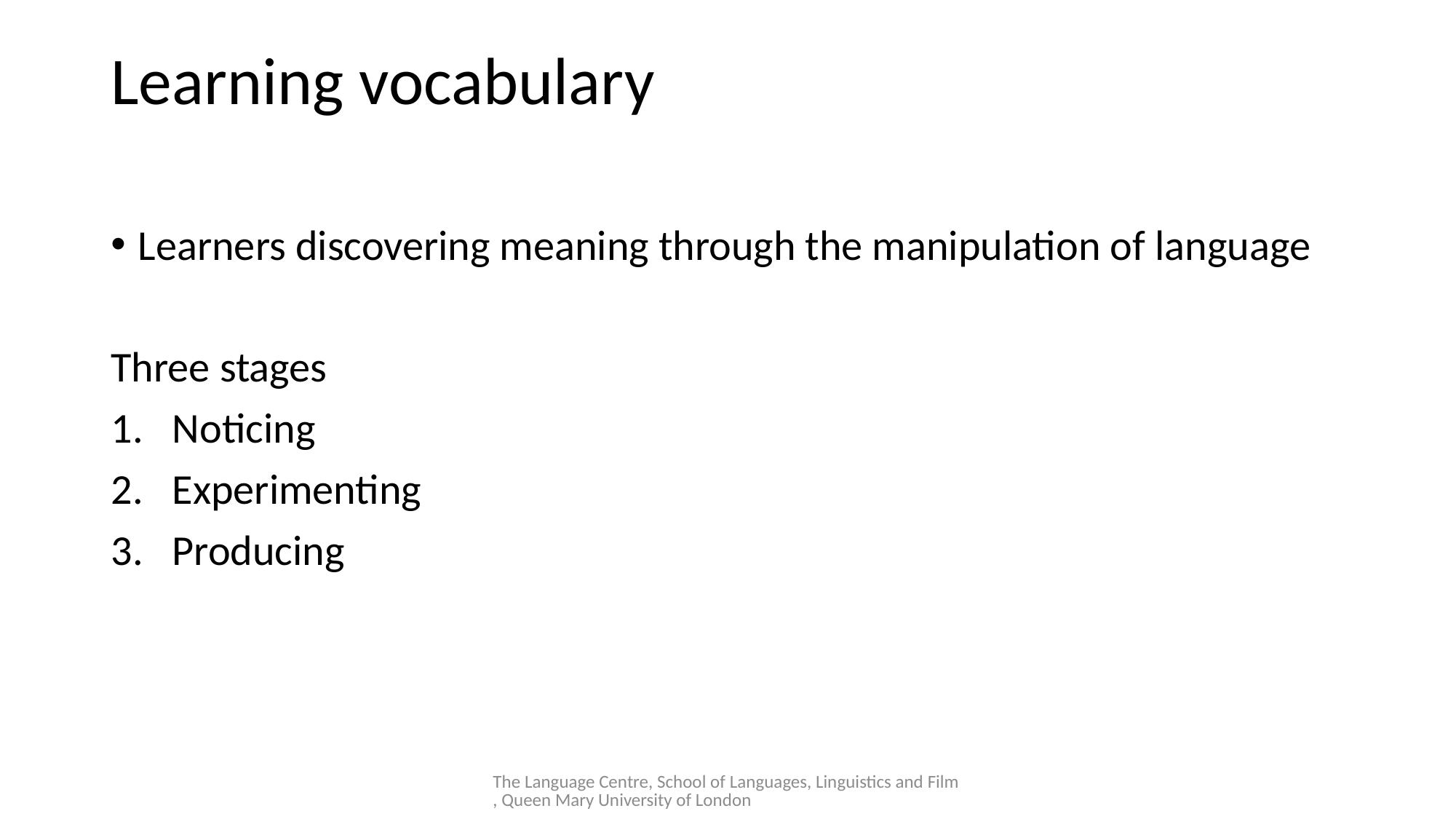

# Learning vocabulary
Learners discovering meaning through the manipulation of language

Three stages
Noticing
Experimenting
Producing

The Language Centre, School of Languages, Linguistics and Film, Queen Mary University of London